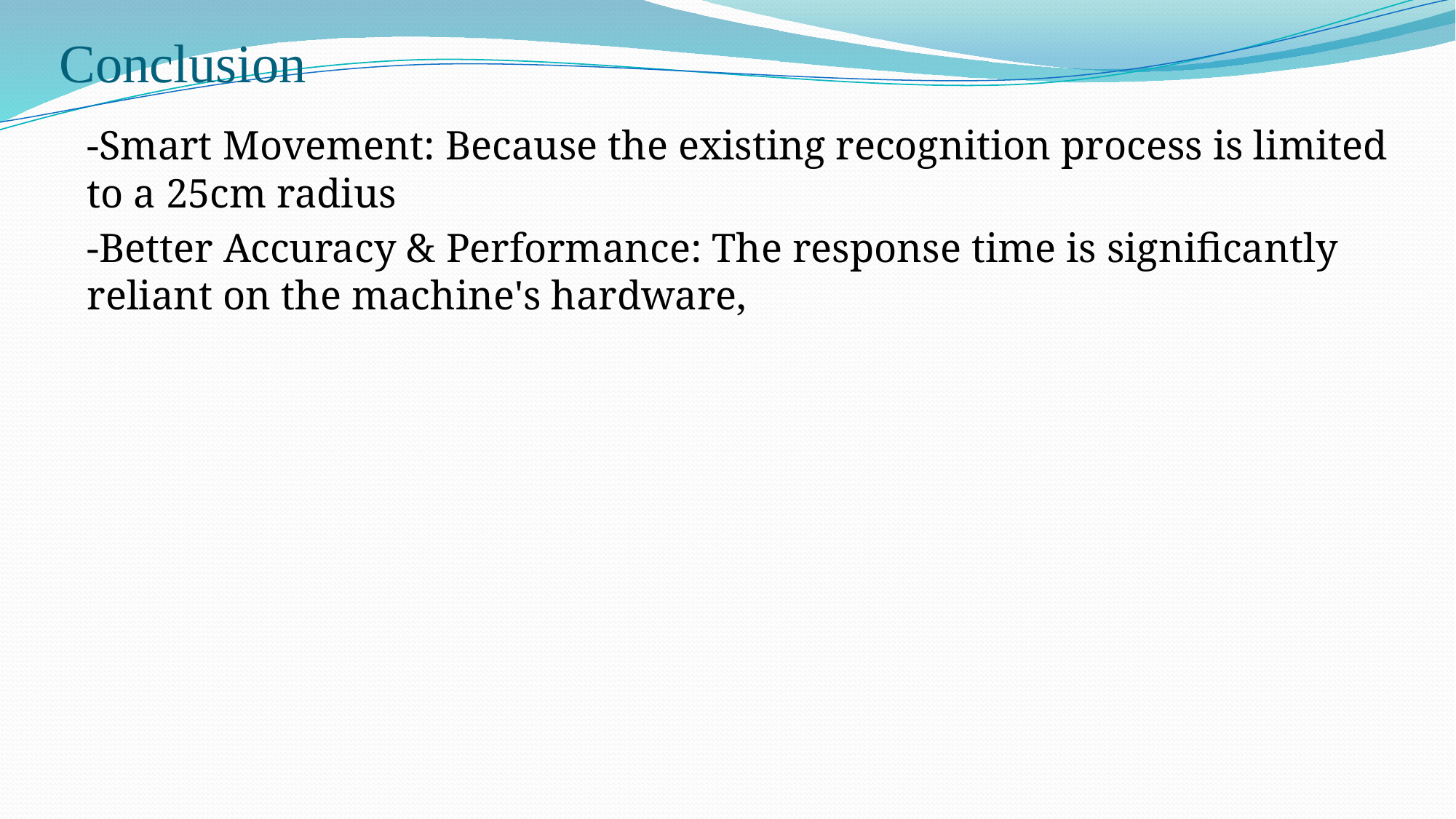

# Conclusion
-Smart Movement: Because the existing recognition process is limited to a 25cm radius
-Better Accuracy & Performance: The response time is significantly reliant on the machine's hardware,